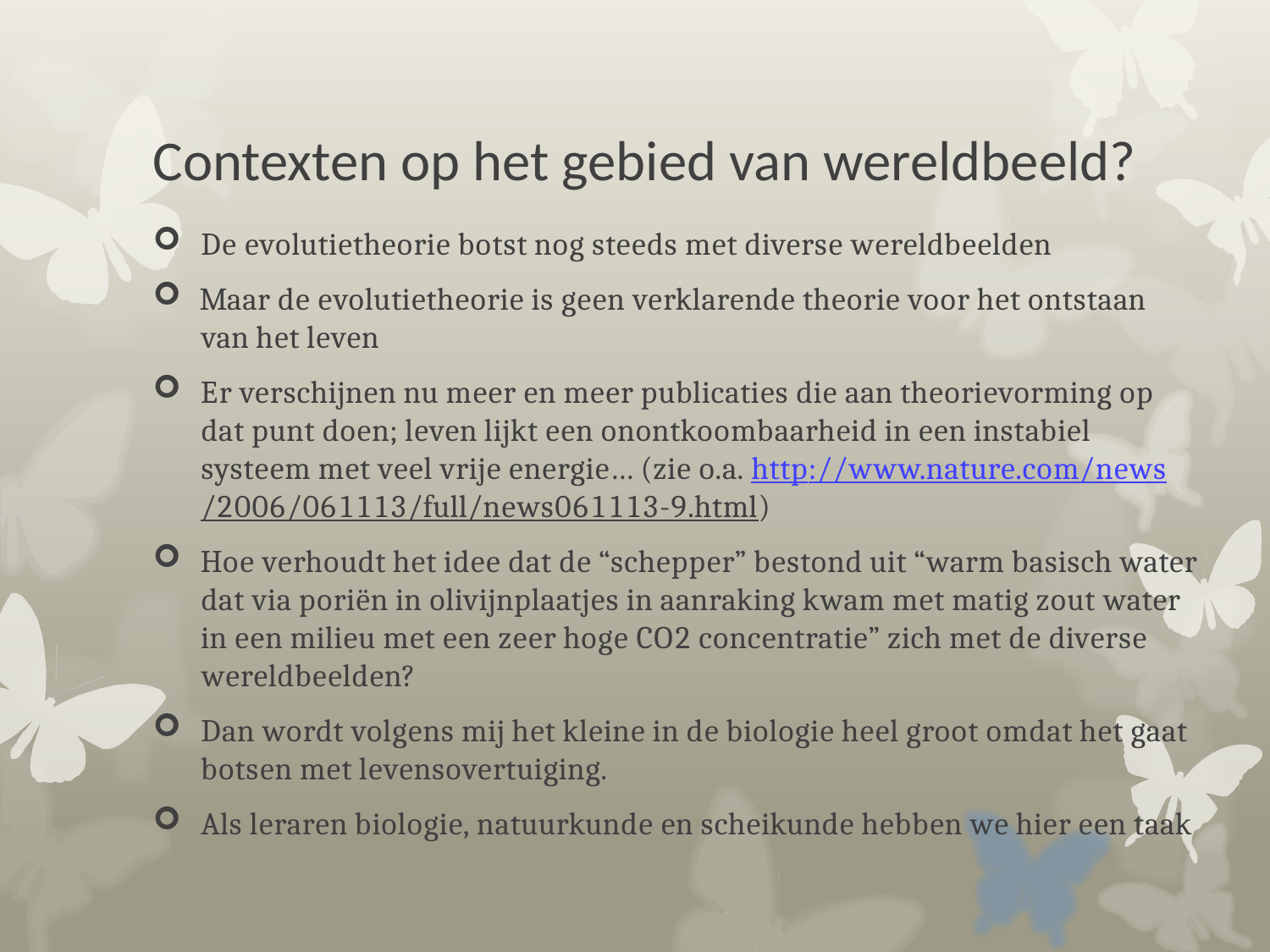

# Contexten op het gebied van wereldbeeld?
De evolutietheorie botst nog steeds met diverse wereldbeelden
Maar de evolutietheorie is geen verklarende theorie voor het ontstaan van het leven
Er verschijnen nu meer en meer publicaties die aan theorievorming op dat punt doen; leven lijkt een onontkoombaarheid in een instabiel systeem met veel vrije energie… (zie o.a. http://www.nature.com/news/2006/061113/full/news061113-9.html)
Hoe verhoudt het idee dat de “schepper” bestond uit “warm basisch water dat via poriën in olivijnplaatjes in aanraking kwam met matig zout water in een milieu met een zeer hoge CO2 concentratie” zich met de diverse wereldbeelden?
Dan wordt volgens mij het kleine in de biologie heel groot omdat het gaat botsen met levensovertuiging.
Als leraren biologie, natuurkunde en scheikunde hebben we hier een taak